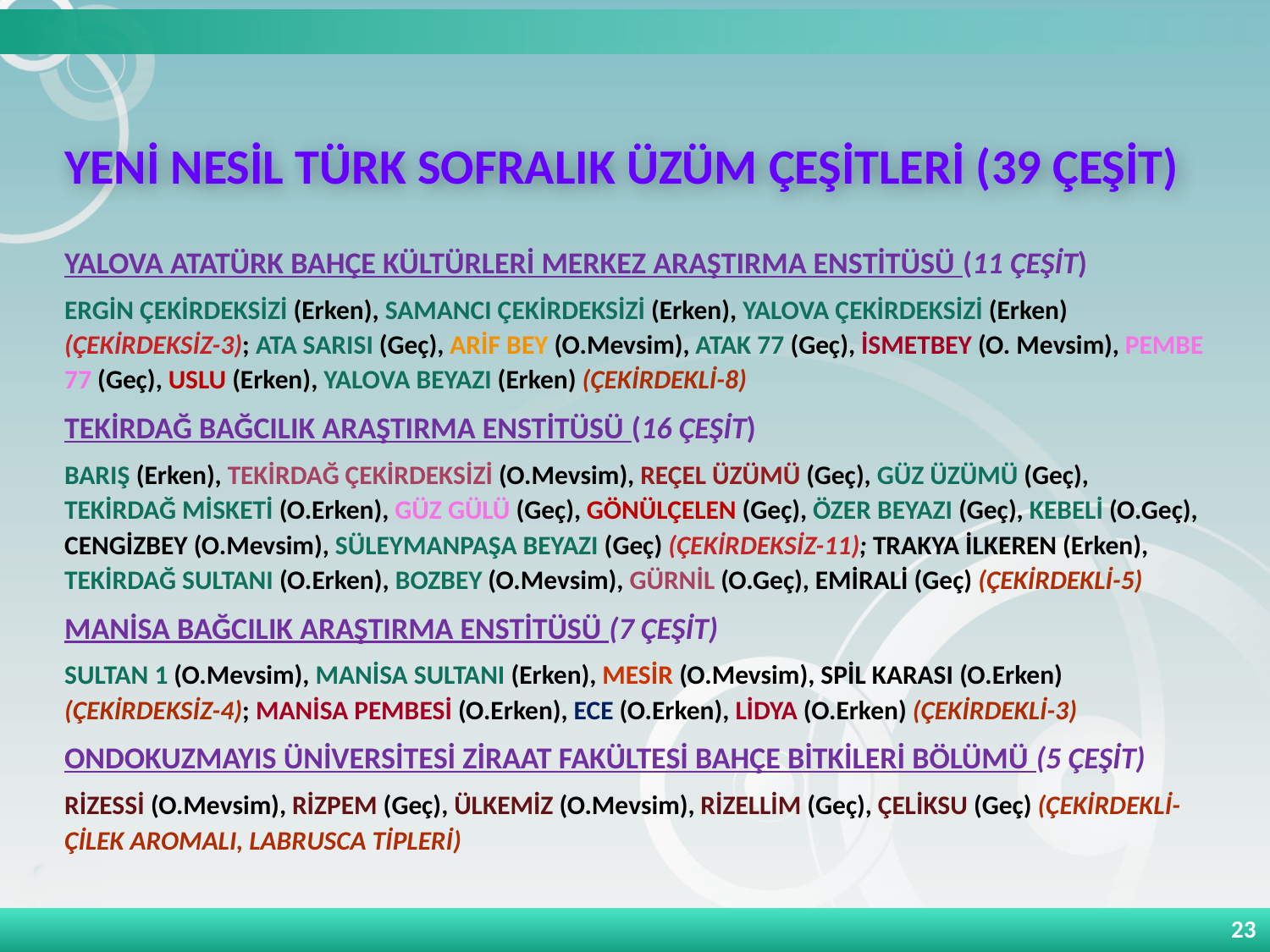

# YENİ NESİL TÜRK SOFRALIK ÜZÜM ÇEŞİTLERİ (39 ÇEŞİT)
YALOVA ATATÜRK BAHÇE KÜLTÜRLERİ MERKEZ ARAŞTIRMA ENSTİTÜSÜ (11 ÇEŞİT)
ERGİN ÇEKİRDEKSİZİ (Erken), SAMANCI ÇEKİRDEKSİZİ (Erken), YALOVA ÇEKİRDEKSİZİ (Erken) (ÇEKİRDEKSİZ-3); ATA SARISI (Geç), ARİF BEY (O.Mevsim), ATAK 77 (Geç), İSMETBEY (O. Mevsim), PEMBE 77 (Geç), USLU (Erken), YALOVA BEYAZI (Erken) (ÇEKİRDEKLİ-8)
TEKİRDAĞ BAĞCILIK ARAŞTIRMA ENSTİTÜSÜ (16 ÇEŞİT)
BARIŞ (Erken), TEKİRDAĞ ÇEKİRDEKSİZİ (O.Mevsim), REÇEL ÜZÜMÜ (Geç), GÜZ ÜZÜMÜ (Geç), TEKİRDAĞ MİSKETİ (O.Erken), GÜZ GÜLÜ (Geç), GÖNÜLÇELEN (Geç), ÖZER BEYAZI (Geç), KEBELİ (O.Geç), CENGİZBEY (O.Mevsim), SÜLEYMANPAŞA BEYAZI (Geç) (ÇEKİRDEKSİZ-11); TRAKYA İLKEREN (Erken), TEKİRDAĞ SULTANI (O.Erken), BOZBEY (O.Mevsim), GÜRNİL (O.Geç), EMİRALİ (Geç) (ÇEKİRDEKLİ-5)
MANİSA BAĞCILIK ARAŞTIRMA ENSTİTÜSÜ (7 ÇEŞİT)
SULTAN 1 (O.Mevsim), MANİSA SULTANI (Erken), MESİR (O.Mevsim), SPİL KARASI (O.Erken) (ÇEKİRDEKSİZ-4); MANİSA PEMBESİ (O.Erken), ECE (O.Erken), LİDYA (O.Erken) (ÇEKİRDEKLİ-3)
ONDOKUZMAYIS ÜNİVERSİTESİ ZİRAAT FAKÜLTESİ BAHÇE BİTKİLERİ BÖLÜMÜ (5 ÇEŞİT)
RİZESSİ (O.Mevsim), RİZPEM (Geç), ÜLKEMİZ (O.Mevsim), RİZELLİM (Geç), ÇELİKSU (Geç) (ÇEKİRDEKLİ-ÇİLEK AROMALI, LABRUSCA TİPLERİ)
23